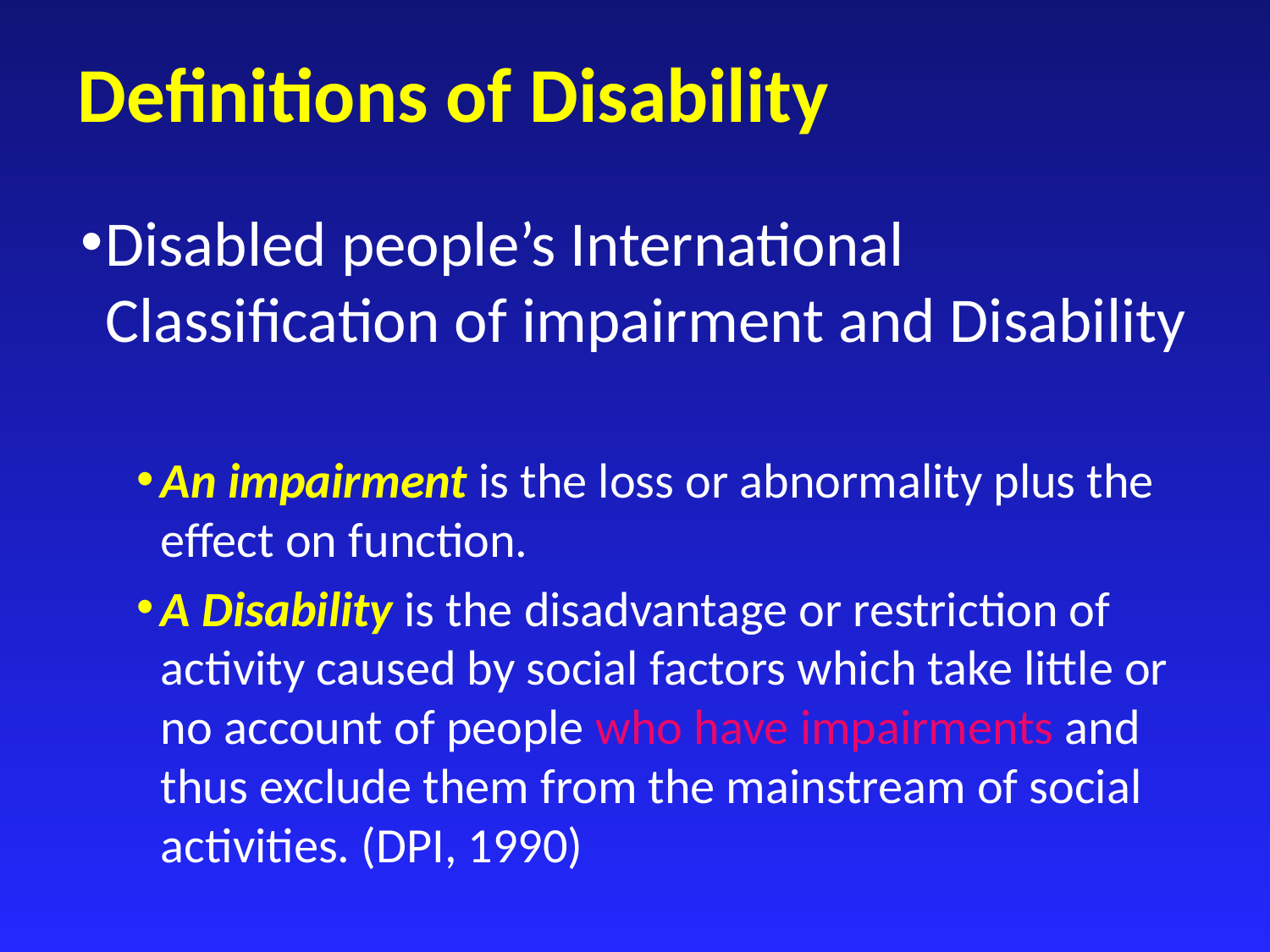

# Definitions of Disability
Disabled people’s International Classification of impairment and Disability

An impairment is the loss or abnormality plus the effect on function.
A Disability is the disadvantage or restriction of activity caused by social factors which take little or no account of people who have impairments and thus exclude them from the mainstream of social activities. (DPI, 1990)